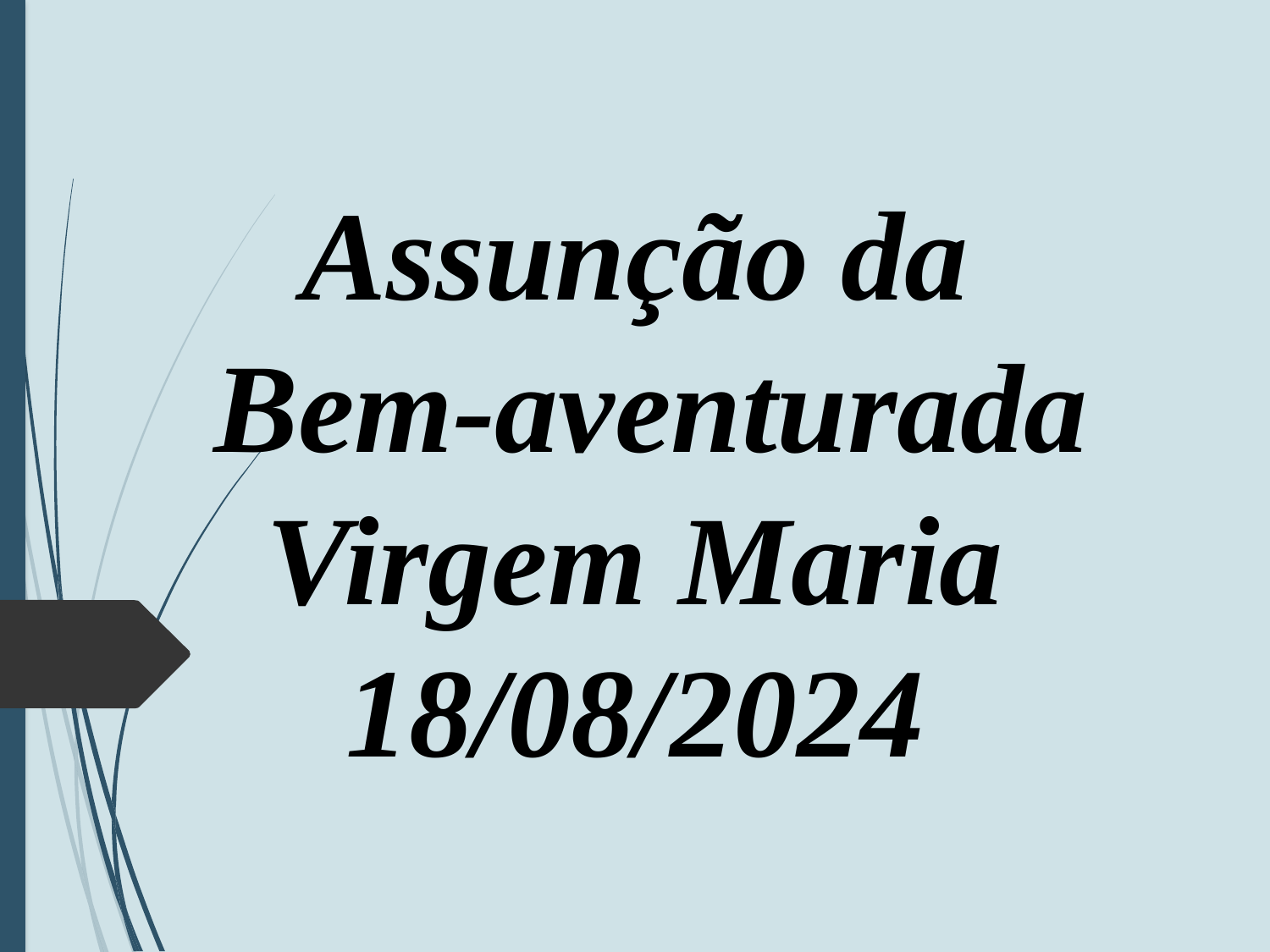

# Assunção da Bem-aventurada Virgem Maria 18/08/2024